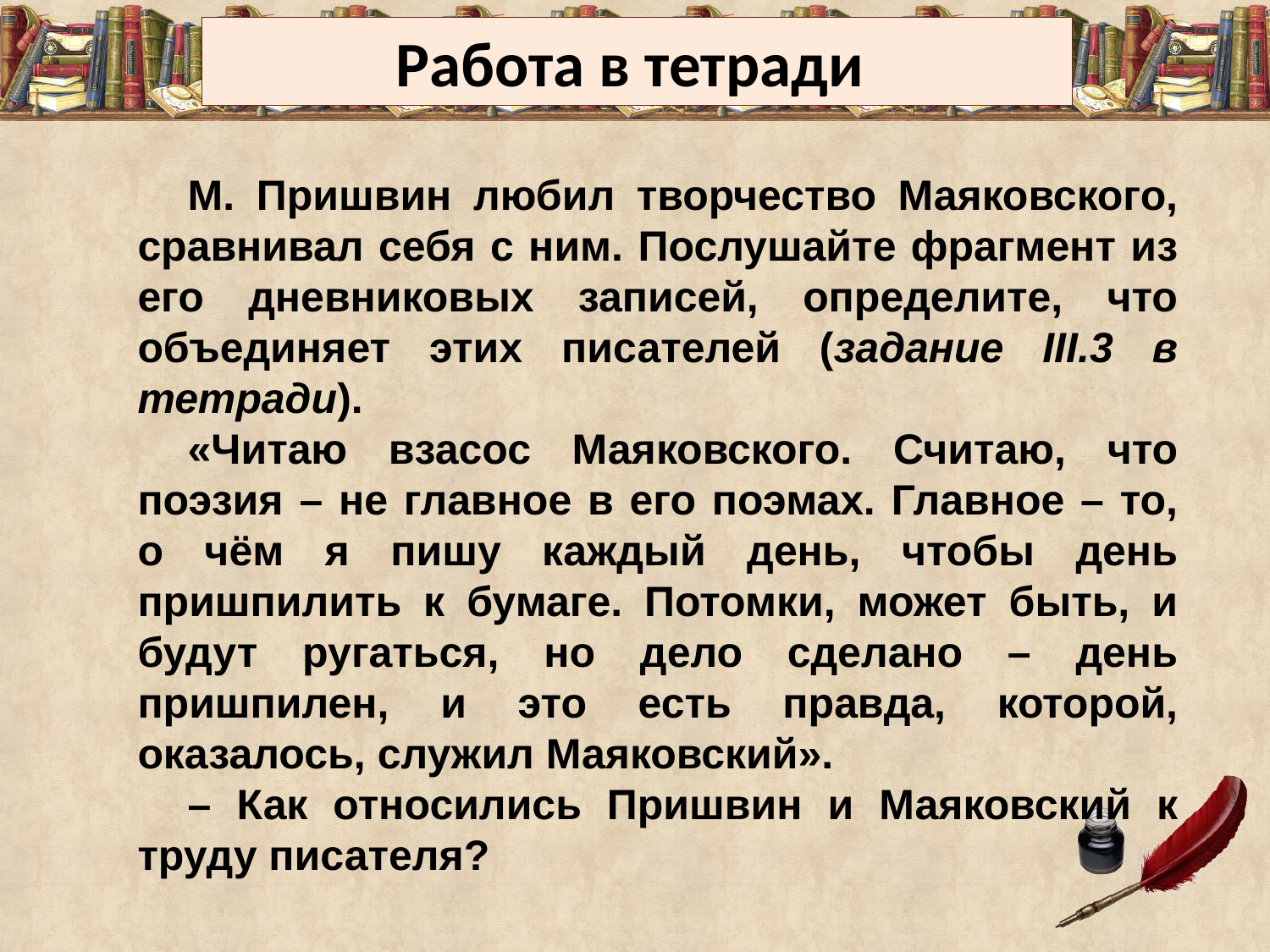

Работа в тетради
М. Пришвин любил творчество Маяковского, сравнивал себя с ним. Послушайте фрагмент из его дневниковых записей, определите, что объединяет этих писателей (задание III.3 в тетради).
«Читаю взасос Маяковского. Считаю, что поэзия – не главное в его поэмах. Главное – то, о чём я пишу каждый день, чтобы день пришпилить к бумаге. Потомки, может быть, и будут ругаться, но дело сделано – день пришпилен, и это есть правда, которой, оказалось, служил Маяковский».
– Как относились Пришвин и Маяковский к труду писателя?